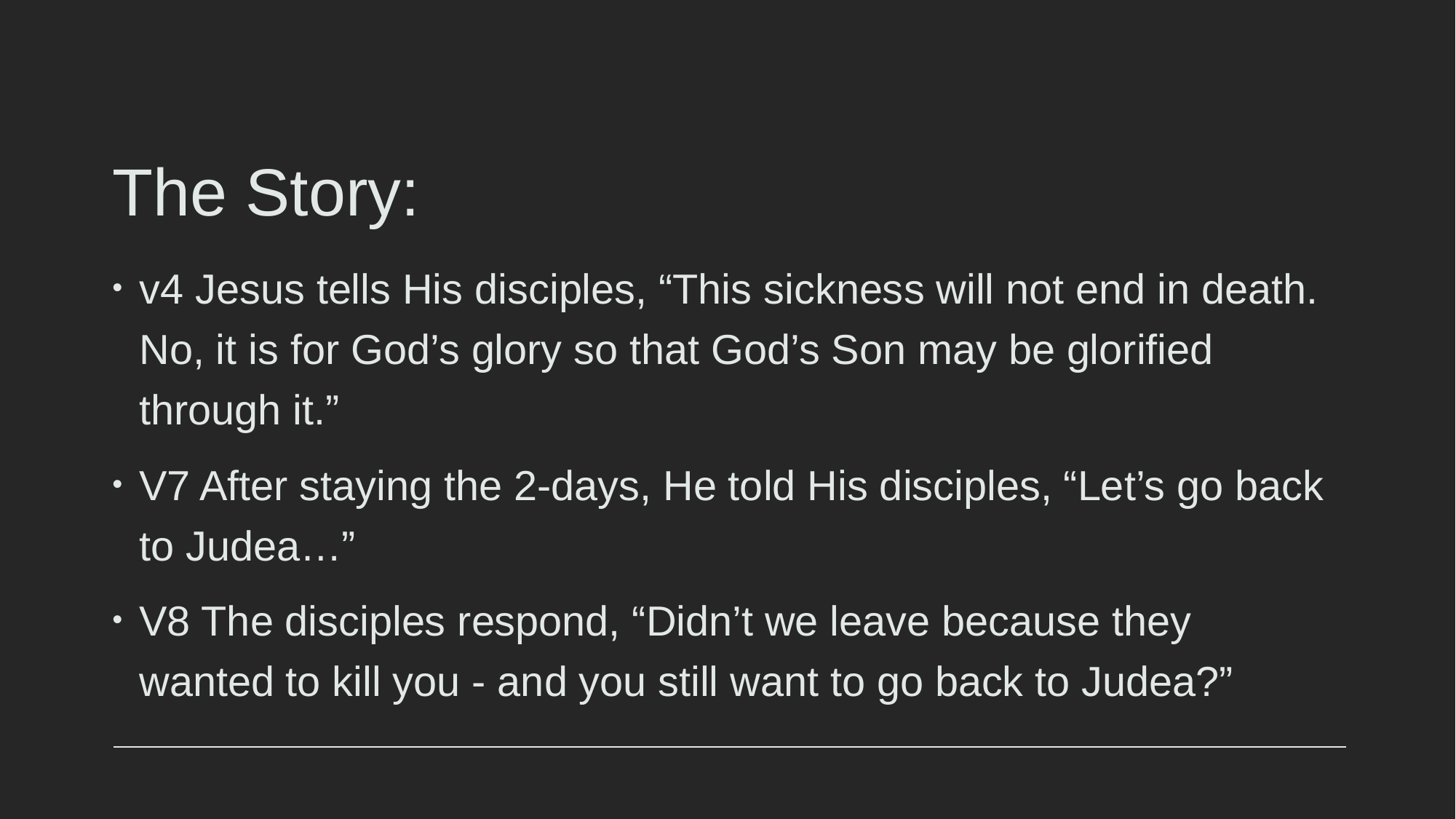

# The Story:
v4 Jesus tells His disciples, “This sickness will not end in death. No, it is for God’s glory so that God’s Son may be glorified through it.”
V7 After staying the 2-days, He told His disciples, “Let’s go back to Judea…”
V8 The disciples respond, “Didn’t we leave because they wanted to kill you - and you still want to go back to Judea?”